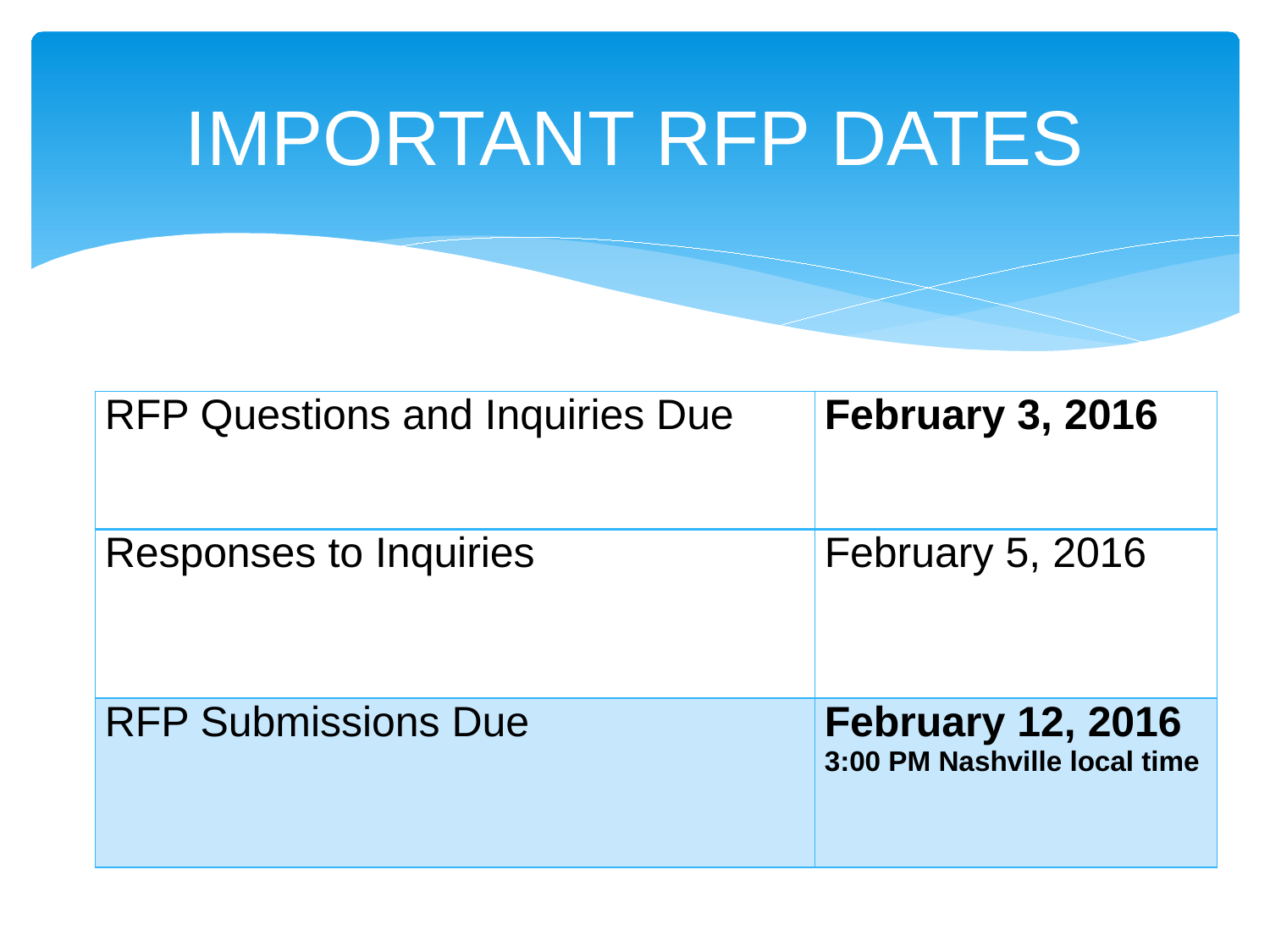

# IMPORTANT RFP DATES

| RFP Questions and Inquiries Due | February 3, 2016 |
| --- | --- |
| Responses to Inquiries | February 5, 2016 |
| RFP Submissions Due | February 12, 2016 3:00 PM Nashville local time |